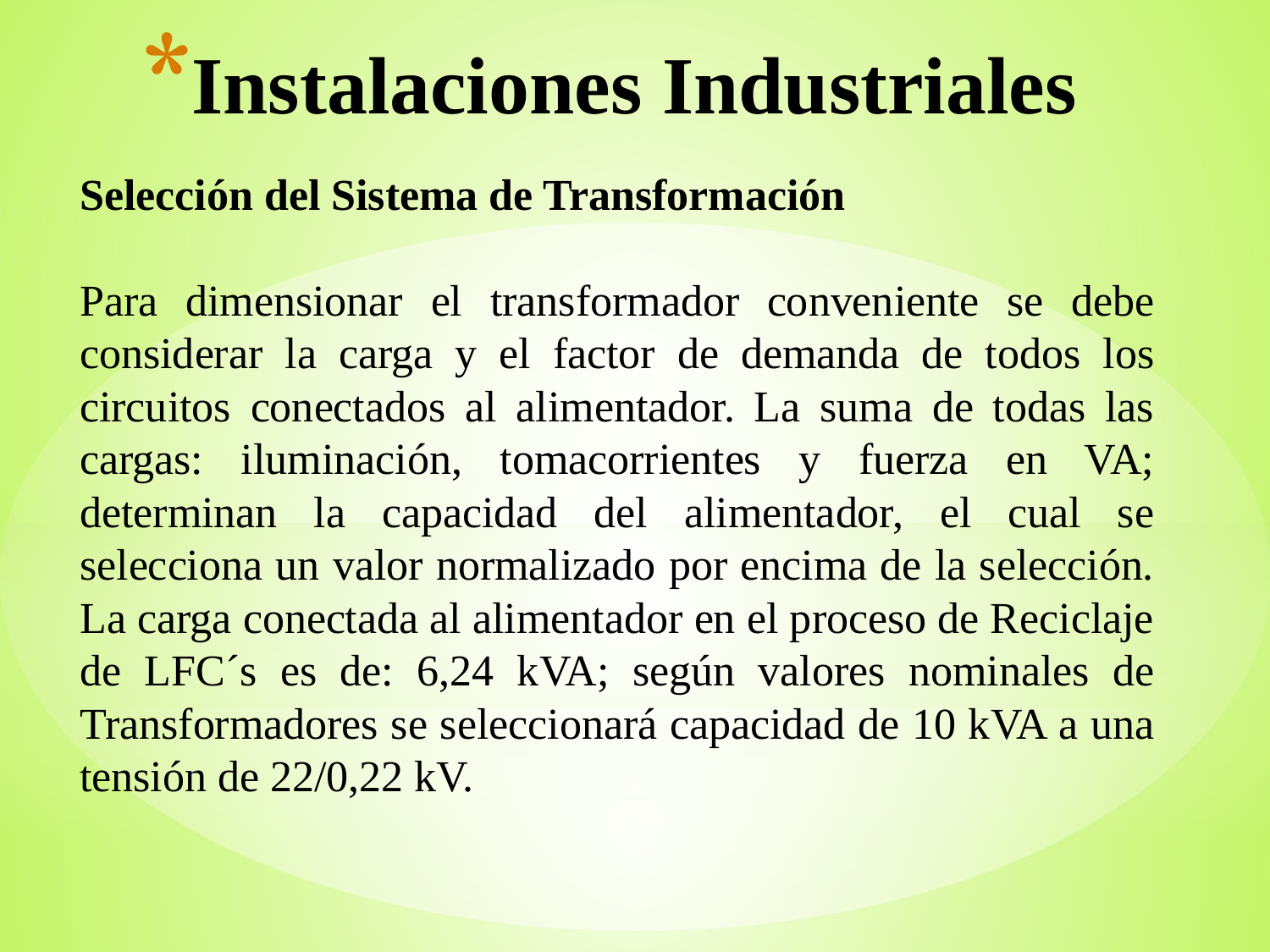

# Instalaciones Industriales
Selección del Sistema de Transformación

Para dimensionar el transformador conveniente se debe considerar la carga y el factor de demanda de todos los circuitos conectados al alimentador. La suma de todas las cargas: iluminación, tomacorrientes y fuerza en VA; determinan la capacidad del alimentador, el cual se selecciona un valor normalizado por encima de la selección. La carga conectada al alimentador en el proceso de Reciclaje de LFC´s es de: 6,24 kVA; según valores nominales de Transformadores se seleccionará capacidad de 10 kVA a una tensión de 22/0,22 kV.